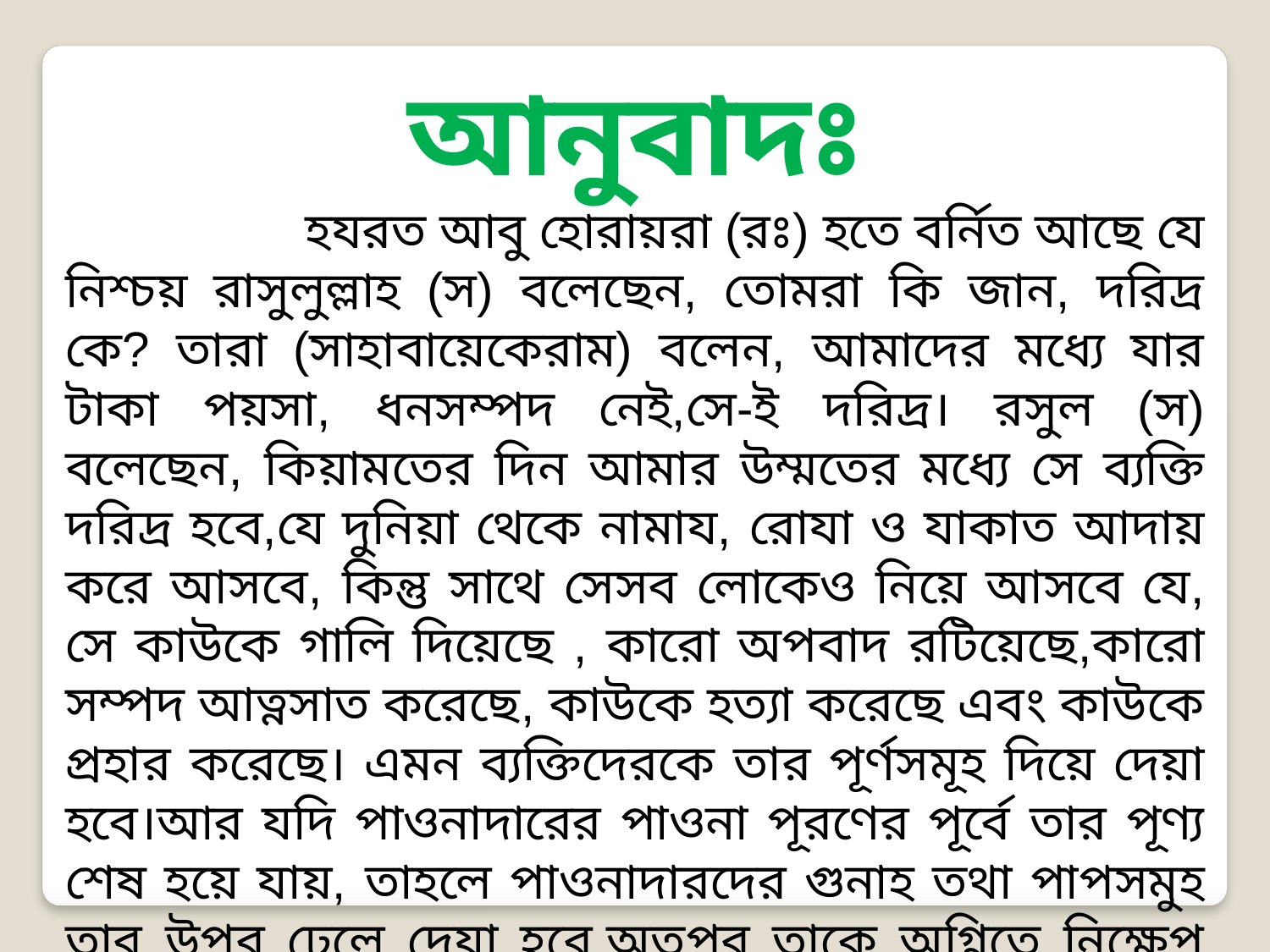

আনুবাদঃ
                  হযরত আবু হোরায়রা (রঃ) হতে বর্নিত আছে যে নিশ্চয় রাসুলুল্লাহ (স) বলেছেন, তোমরা কি জান, দরিদ্র কে? তারা (সাহাবায়েকেরাম) বলেন, আমাদের মধ্যে যার টাকা পয়সা, ধনসম্পদ নেই,সে-ই দরিদ্র। রসুল (স) বলেছেন, কিয়ামতের দিন আমার উম্মতের মধ্যে সে ব্যক্তি দরিদ্র হবে,যে দুনিয়া থেকে নামায, রোযা ও যাকাত আদায় করে আসবে, কিন্তু সাথে সেসব লোকেও নিয়ে আসবে যে, সে কাউকে গালি দিয়েছে , কারো অপবাদ রটিয়েছে,কারো সম্পদ আত্নসাত করেছে, কাউকে হত্যা করেছে এবং কাউকে প্রহার করেছে। এমন ব্যক্তিদেরকে তার পূর্ণসমূহ দিয়ে দেয়া হবে।আর যদি পাওনাদারের পাওনা পূরণের পূর্বে তার পূণ্য শেষ হয়ে যায়, তাহলে পাওনাদারদের গুনাহ তথা পাপসমুহ তার উপর ঢেলে দেয়া হবে,অতপর তাকে অগ্নিতে নিক্ষেপ করা হবে।(মুসলিম)